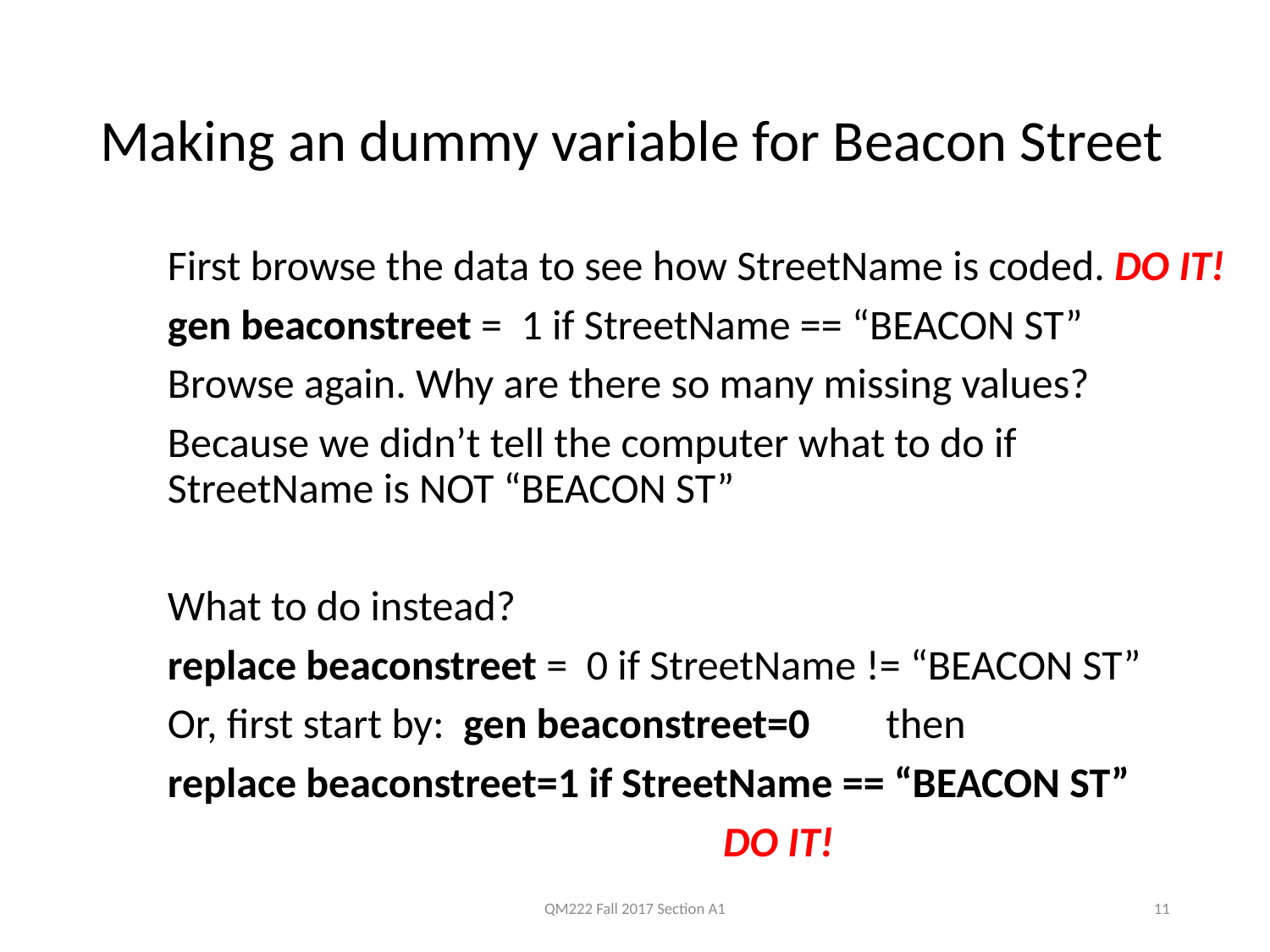

# Making an dummy variable for Beacon Street
First browse the data to see how StreetName is coded. DO IT!
gen beaconstreet =  1 if StreetName == “BEACON ST”
Browse again. Why are there so many missing values?
Because we didn’t tell the computer what to do if StreetName is NOT “BEACON ST”

What to do instead?
replace beaconstreet =  0 if StreetName != “BEACON ST”
Or, first start by:  gen beaconstreet=0        then
replace beaconstreet=1 if StreetName == “BEACON ST”
				     DO IT!

QM222 Fall 2017 Section A1
11